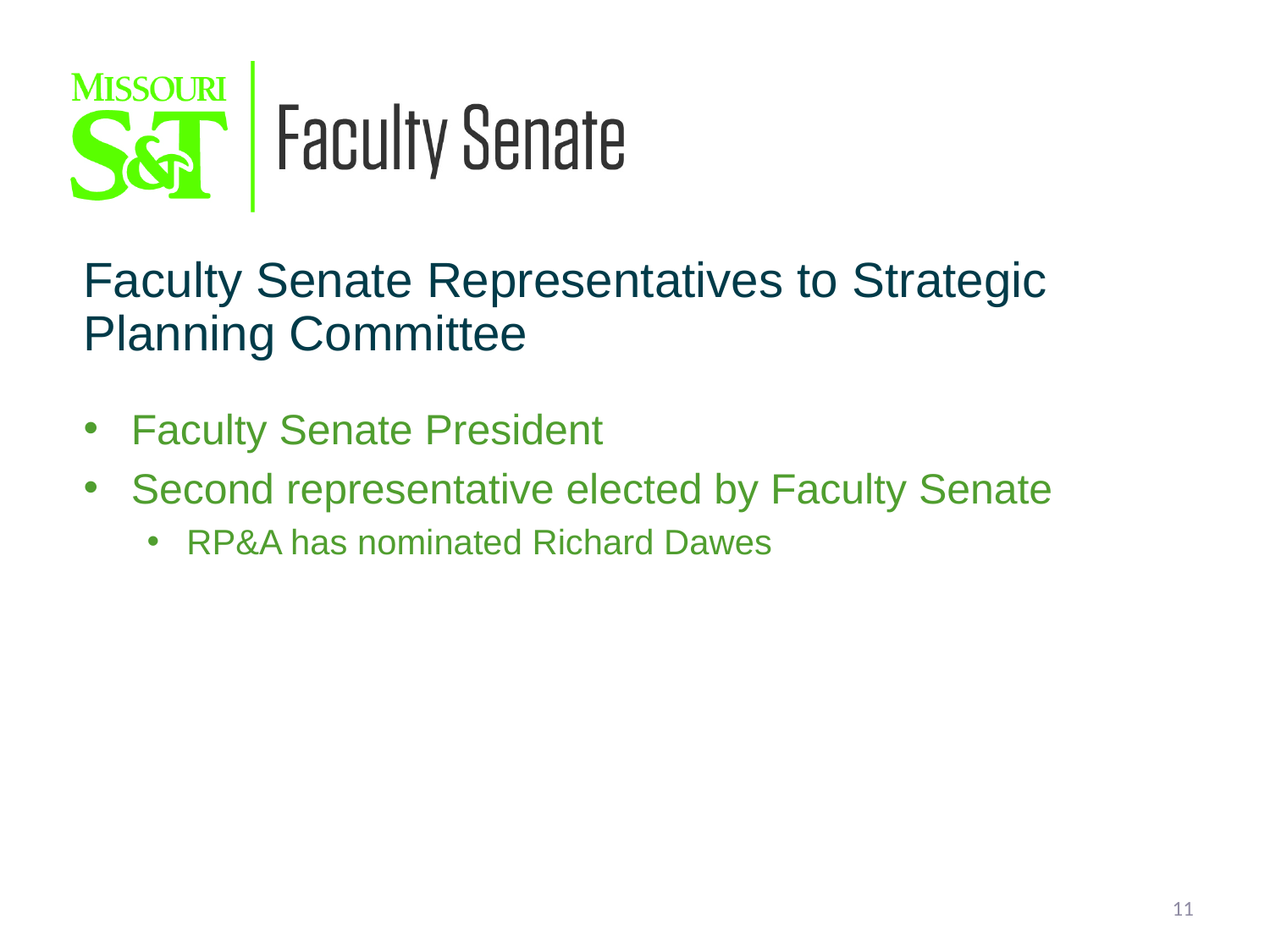

Faculty Senate Representatives to Strategic Planning Committee

Faculty Senate President
Second representative elected by Faculty Senate
RP&A has nominated Richard Dawes

11